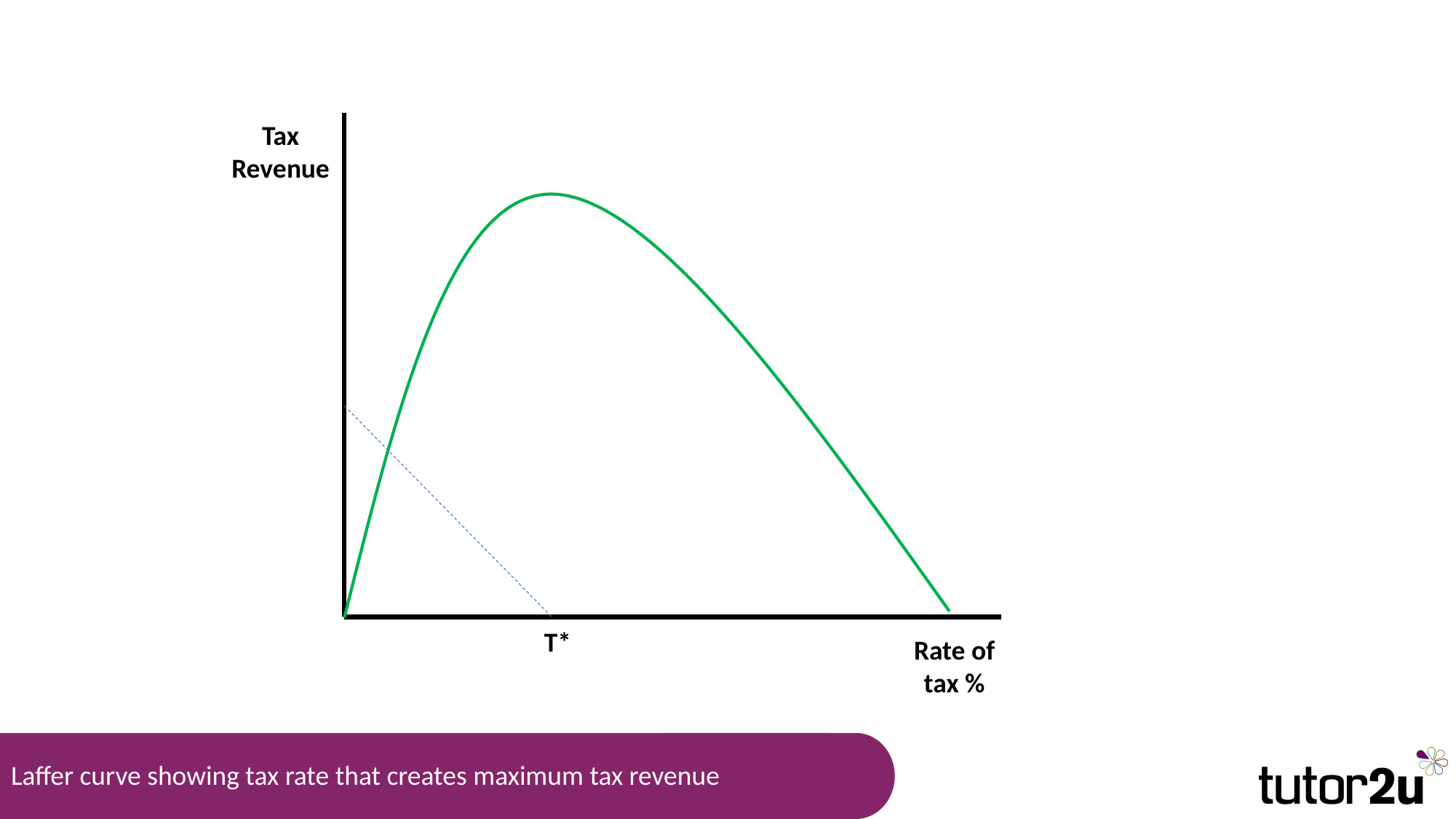

Tax Revenue

T*
Rate of tax %
# Laffer curve showing tax rate that creates maximum tax revenue